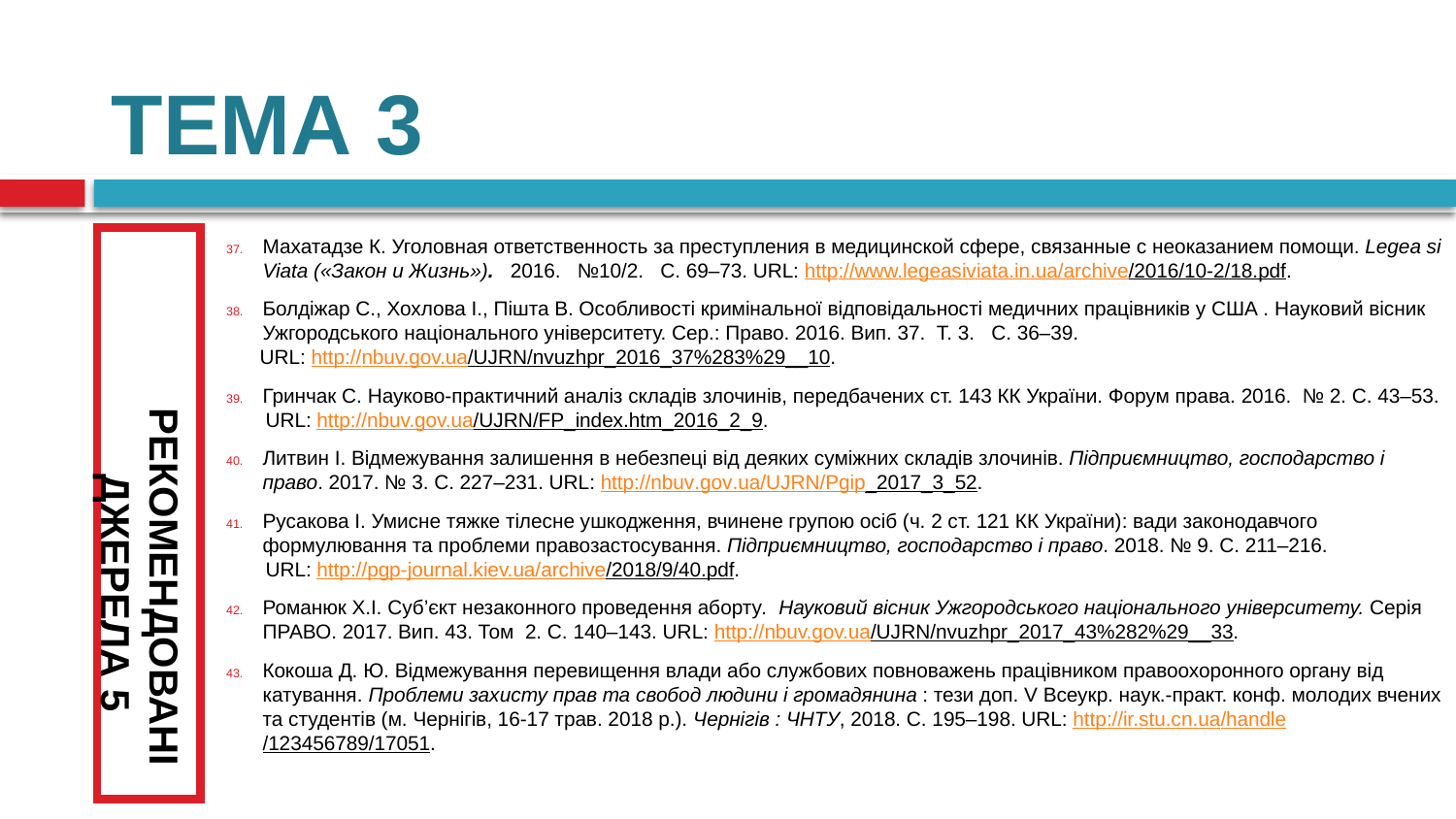

# ТЕМА 3
Махатадзе К. Уголовная ответственность за преступления в медицинской сфере, связанные с неоказанием помощи. Legea si Viata («Закон и Жизнь»).   2016.   №10/2.   С. 69–73. URL: http://www.legeasiviata.in.ua/archive/2016/10-2/18.pdf.
Болдіжар С., Хохлова І., Пішта В. Особливості кримінальної відповідальності медичних працівників у США . Науковий вісник Ужгородського національного університету. Сер.: Право. 2016. Вип. 37.  Т. 3.   С. 36–39.
      URL: http://nbuv.gov.ua/UJRN/nvuzhpr_2016_37%283%29__10.
Гринчак С. Науково-практичний аналіз складів злочинів, передбачених ст. 143 КК України. Форум права. 2016.  № 2. C. 43–53.
       URL: http://nbuv.gov.ua/UJRN/FP_index.htm_2016_2_9.
Литвин І. Відмежування залишення в небезпеці від деяких суміжних складів злочинів. Підприємництво, господарство і право. 2017. № 3. С. 227­­–231. URL: http://nbuv.gov.ua/UJRN/Pgip_2017_3_52.
Русакова І. Умисне тяжке тілесне ушкодження, вчинене групою осіб (ч. 2 ст. 121 КК України): вади законодавчого формулювання та проблеми правозастосування. Підприємництво, господарство і право. 2018. № 9. С. 211­­–216.
       URL: http://pgp-journal.kiev.ua/archive/2018/9/40.pdf.
Романюк Х.І. Суб’єкт незаконного проведення аборту.  Науковий вісник Ужгородського національного університету. Серія ПРАВО. 2017. Вип. 43. Том  2. С. 140–143. URL: http://nbuv.gov.ua/UJRN/nvuzhpr_2017_43%282%29__33.
Кокоша Д. Ю. Відмежування перевищення влади або службових повноважень працівником правоохоронного органу від катування. Проблеми захисту прав та свобод людини і громадянина : тези доп. V Всеукр. наук.-практ. конф. молодих вчених та студентів (м. Чернігів, 16-17 трав. 2018 р.). Чернігів : ЧНТУ, 2018. С. 195–198. URL: http://ir.stu.cn.ua/handle/123456789/17051.

РЕКОМЕНДОВАНІ  ДЖЕРЕЛА 5